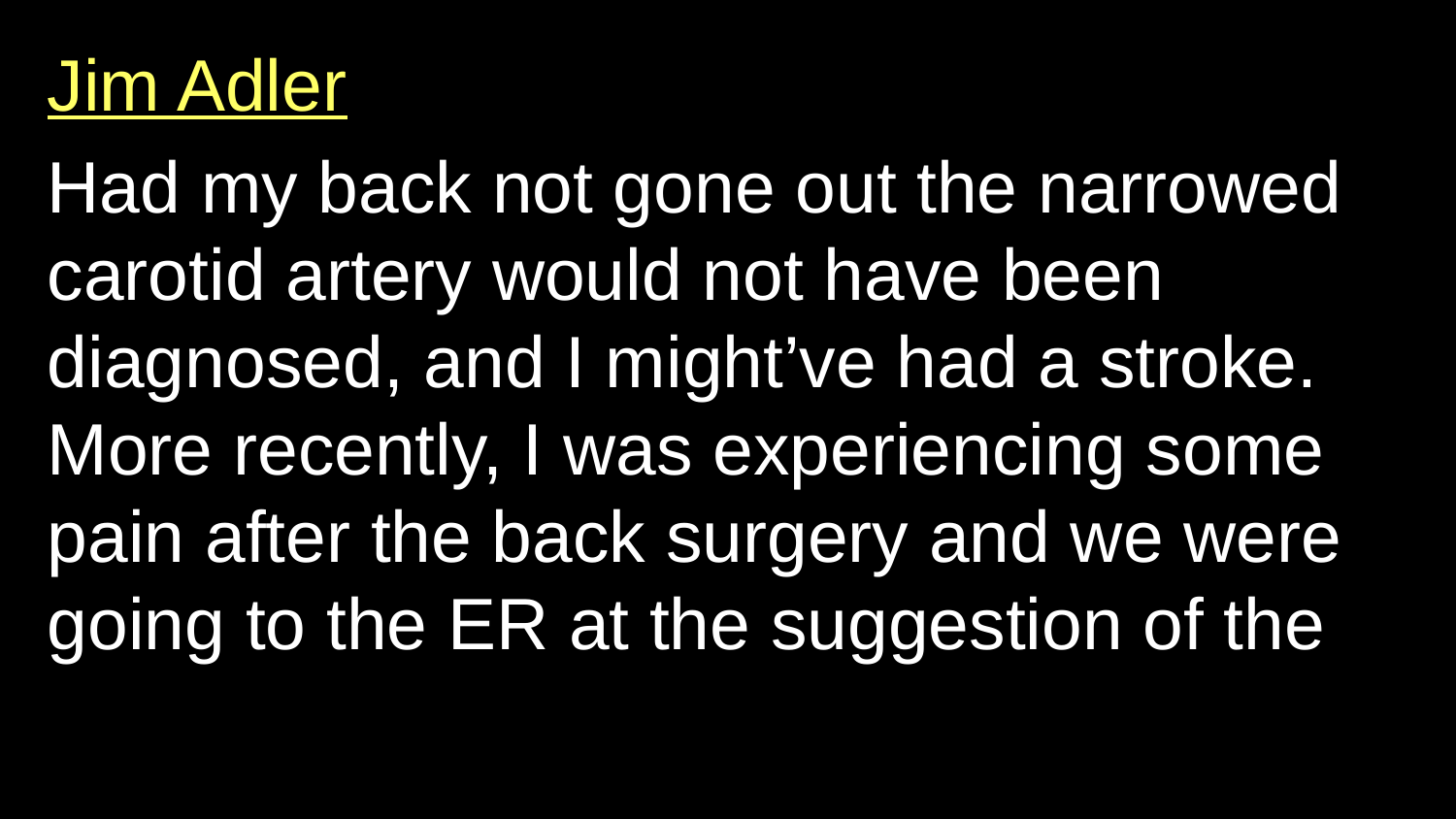

Jim Adler
Had my back not gone out the narrowed carotid artery would not have been diagnosed, and I might’ve had a stroke. More recently, I was experiencing some pain after the back surgery and we were going to the ER at the suggestion of the